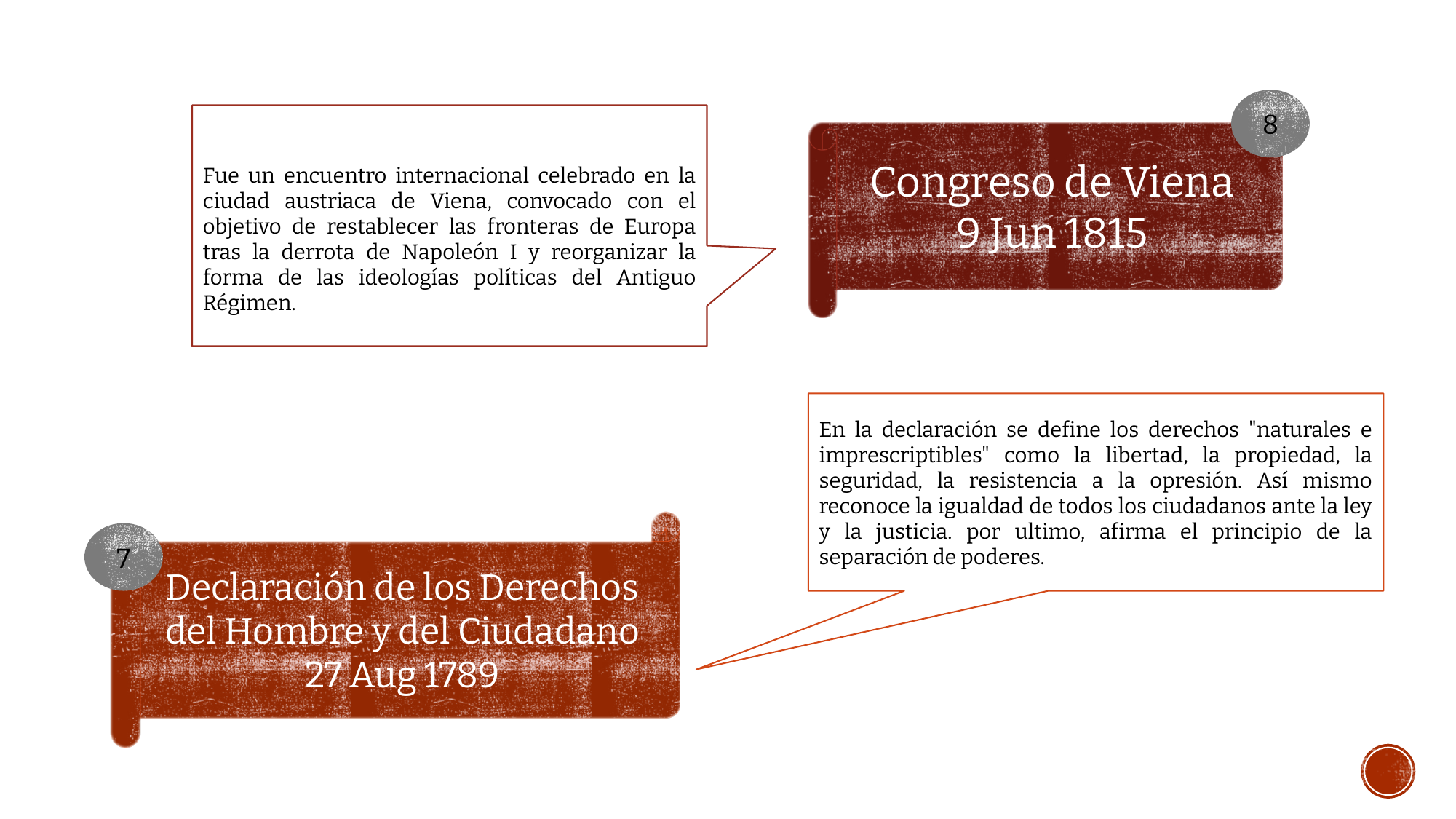

8
Congreso de Viena
9 Jun 1815

Fue un encuentro internacional celebrado en la ciudad austriaca de Viena, convocado con el objetivo de restablecer las fronteras de Europa tras la derrota de Napoleón I y reorganizar la forma de las ideologías políticas del Antiguo Régimen.
En la declaración se define los derechos "naturales e imprescriptibles" como la libertad, la propiedad, la seguridad, la resistencia a la opresión. Así mismo reconoce la igualdad de todos los ciudadanos ante la ley y la justicia. por ultimo, afirma el principio de la separación de poderes.
Declaración de los Derechos del Hombre y del Ciudadano
27 Aug 1789
7